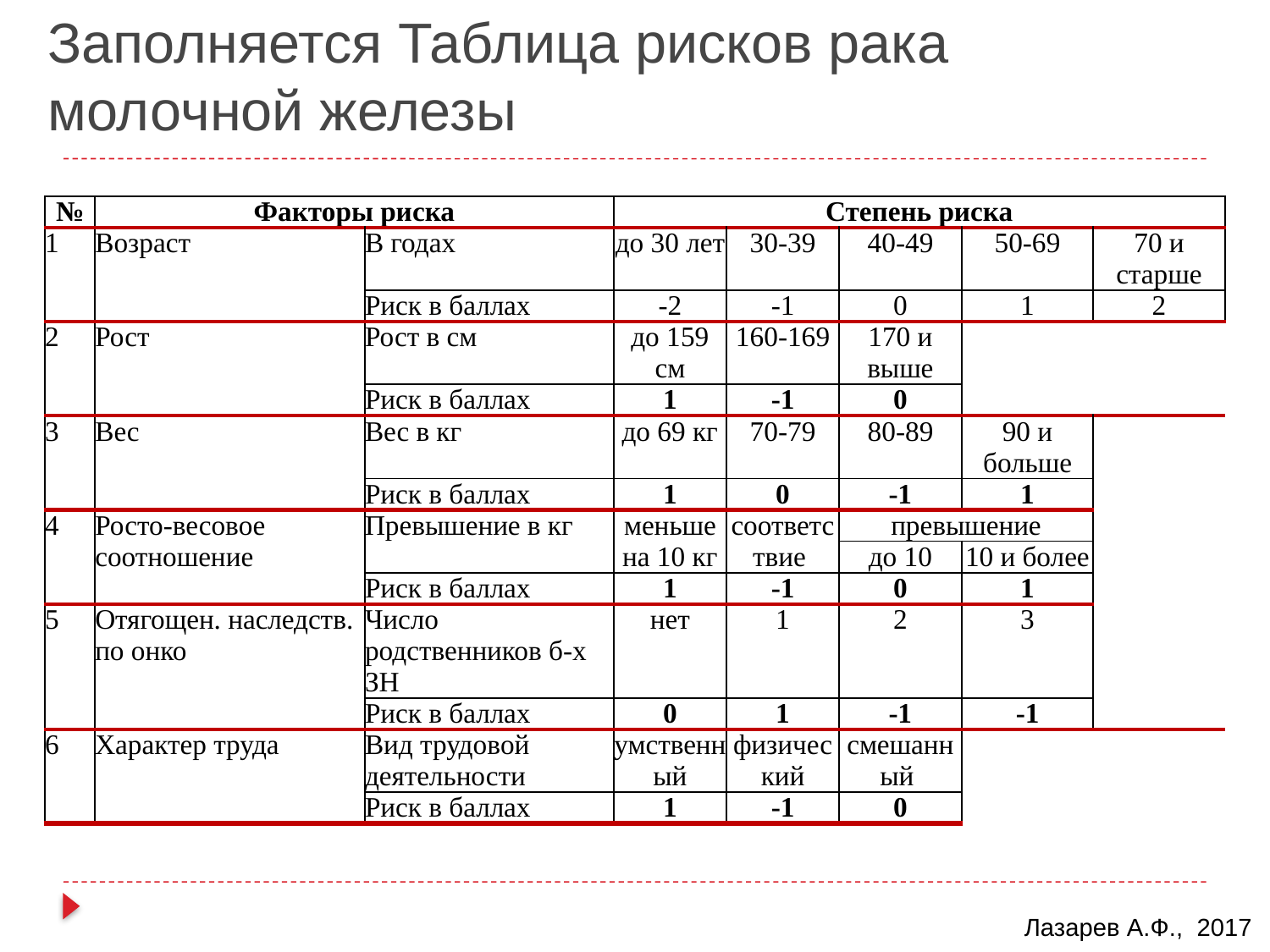

# Заполняется Таблица рисков рака  молочной железы
| № | Факторы риска |  | Степень риска |  |  |  |  |
| --- | --- | --- | --- | --- | --- | --- | --- |
| 1 | Возраст | В годах | до 30 лет | 30-39 | 40-49 | 50-69 | 70 и старше |
|  |  | Риск в баллах | -2 | -1 | 0 | 1 | 2 |
| 2 | Рост | Рост в см | до 159 см | 160-169 | 170 и выше |  |  |
|  |  | Риск в баллах | 1 | -1 | 0 |  |  |
| 3 | Вес | Вес в кг | до 69 кг | 70-79 | 80-89 | 90 и больше |  |
|  |  | Риск в баллах | 1 | 0 | -1 | 1 |  |
| 4 | Росто-весовое соотношение | Превышение в кг | меньше на 10 кг | соответствие | превышение |  |  |
|  |  |  |  |  | до 10 | 10 и более |  |
|  |  | Риск в баллах | 1 | -1 | 0 | 1 |  |
| 5 | Отягощен. наследств. по онко | Число родственников б-х ЗН | нет | 1 | 2 | 3 |  |
|  |  | Риск в баллах | 0 | 1 | -1 | -1 |  |
| 6 | Характер труда | Вид трудовой деятельности | умственный | физический | смешанный |  |  |
|  |  | Риск в баллах | 1 | -1 | 0 |  |  |
Лазарев А.Ф.,  2017